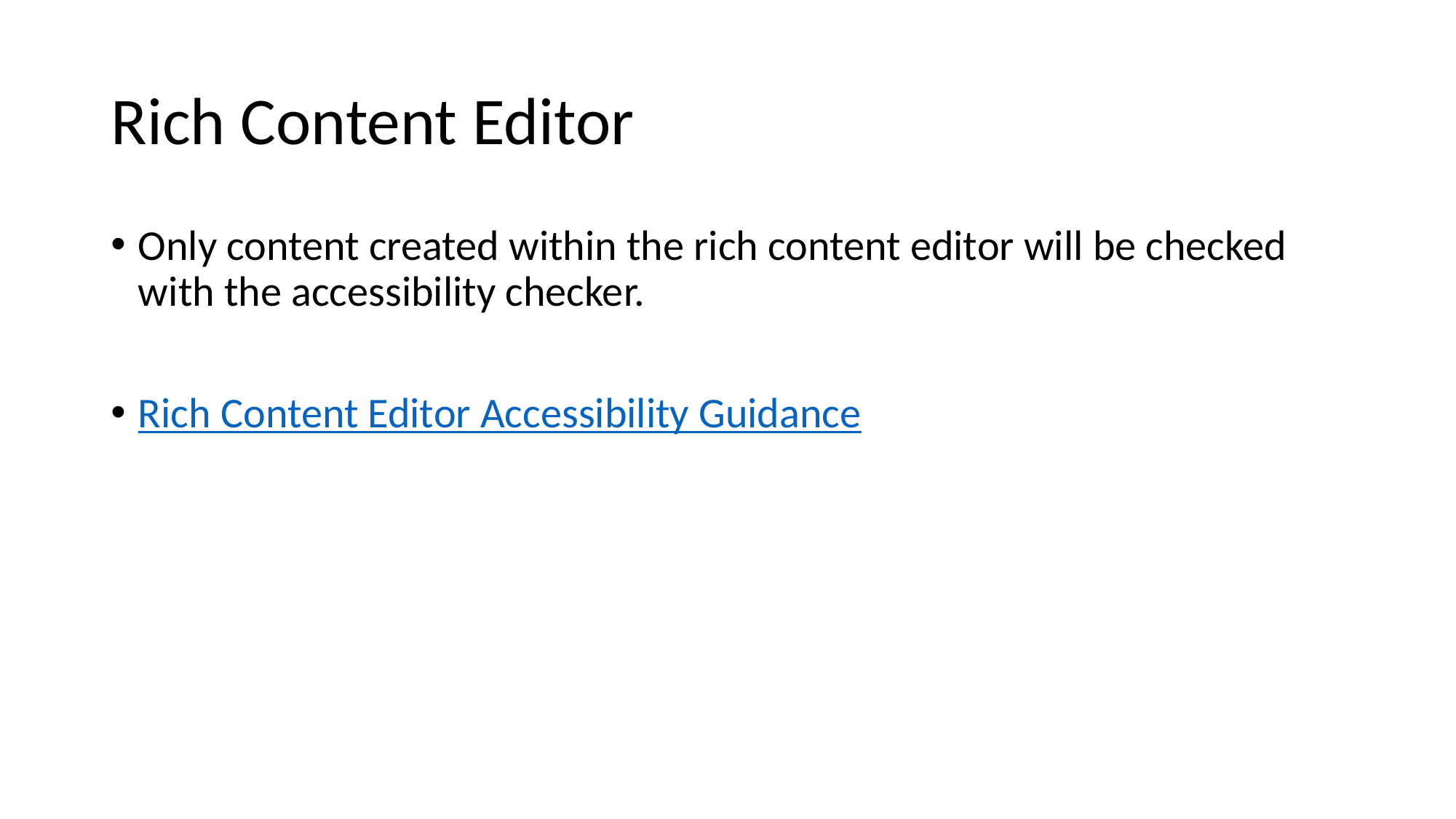

# Rich Content Editor
Only content created within the rich content editor will be checked with the accessibility checker.

Rich Content Editor Accessibility Guidance